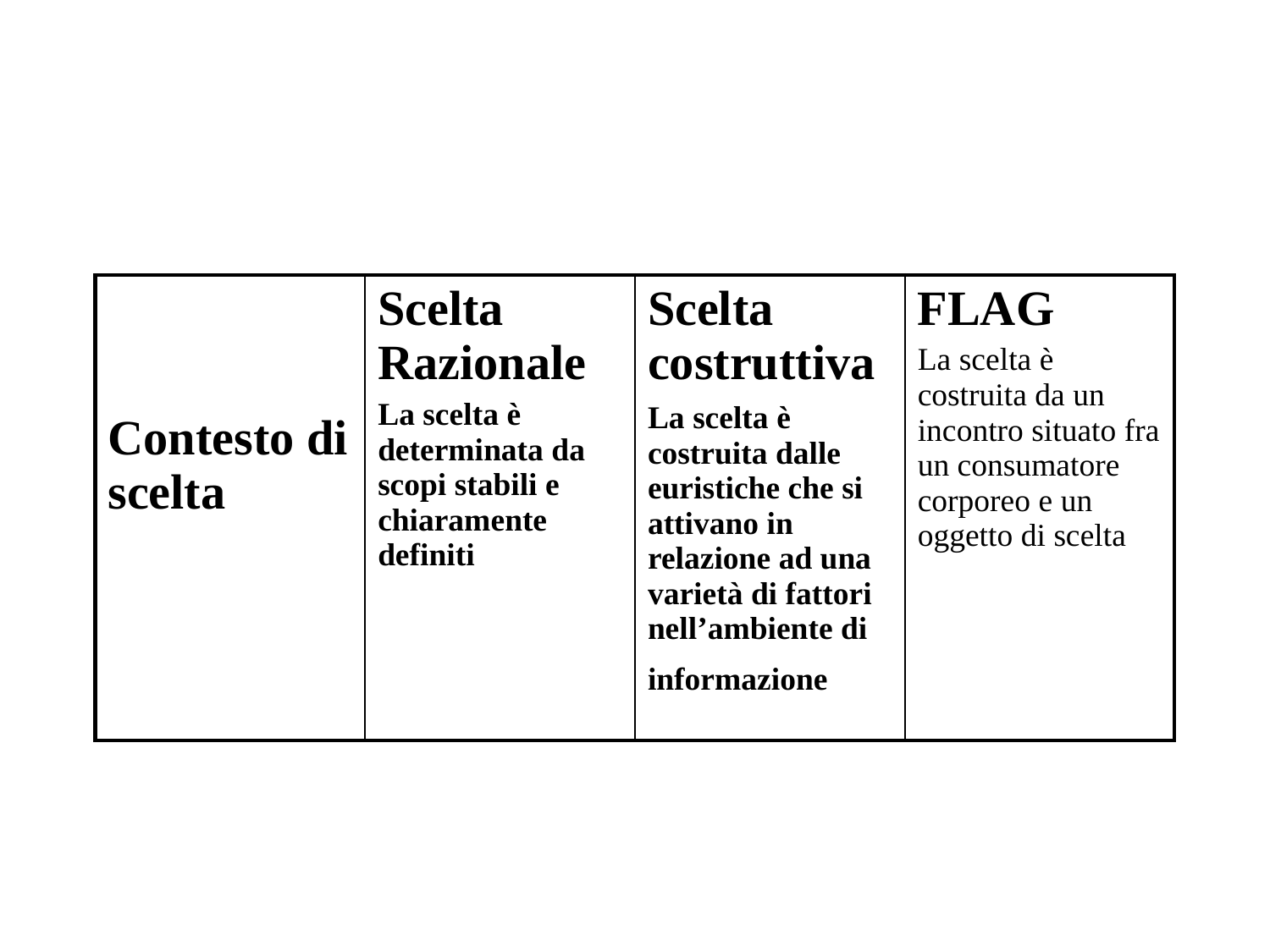

#
| Contesto di scelta | Scelta Razionale La scelta è determinata da scopi stabili e chiaramente definiti | Scelta costruttiva La scelta è costruita dalle euristiche che si attivano in relazione ad una varietà di fattori nell’ambiente di informazione | FLAG La scelta è costruita da un incontro situato fra un consumatore corporeo e un oggetto di scelta |
| --- | --- | --- | --- |